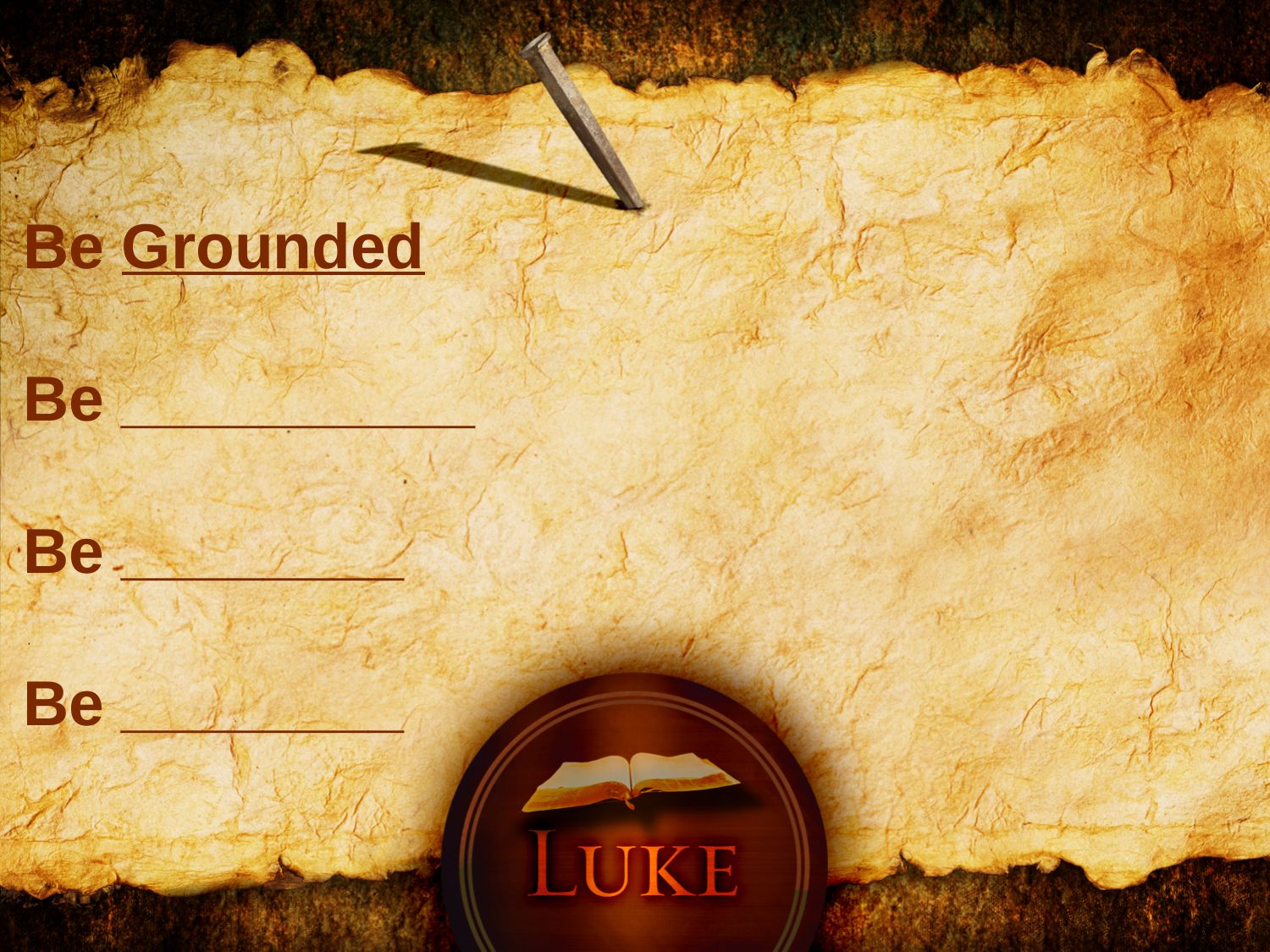

Be Grounded

Be __________

Be ________

Be ________